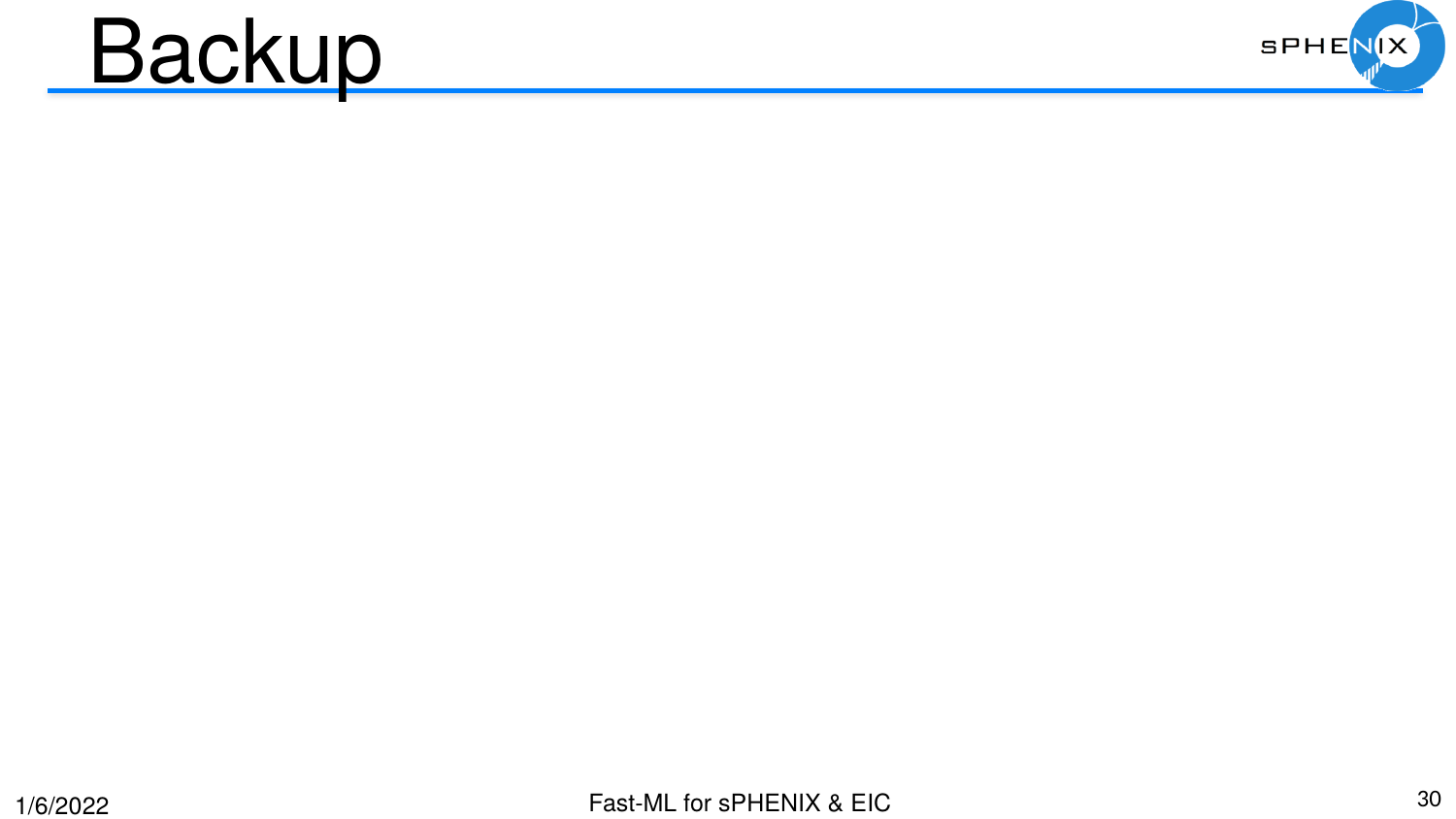

# Backup
30
Fast-ML for sPHENIX & EIC
1/6/2022